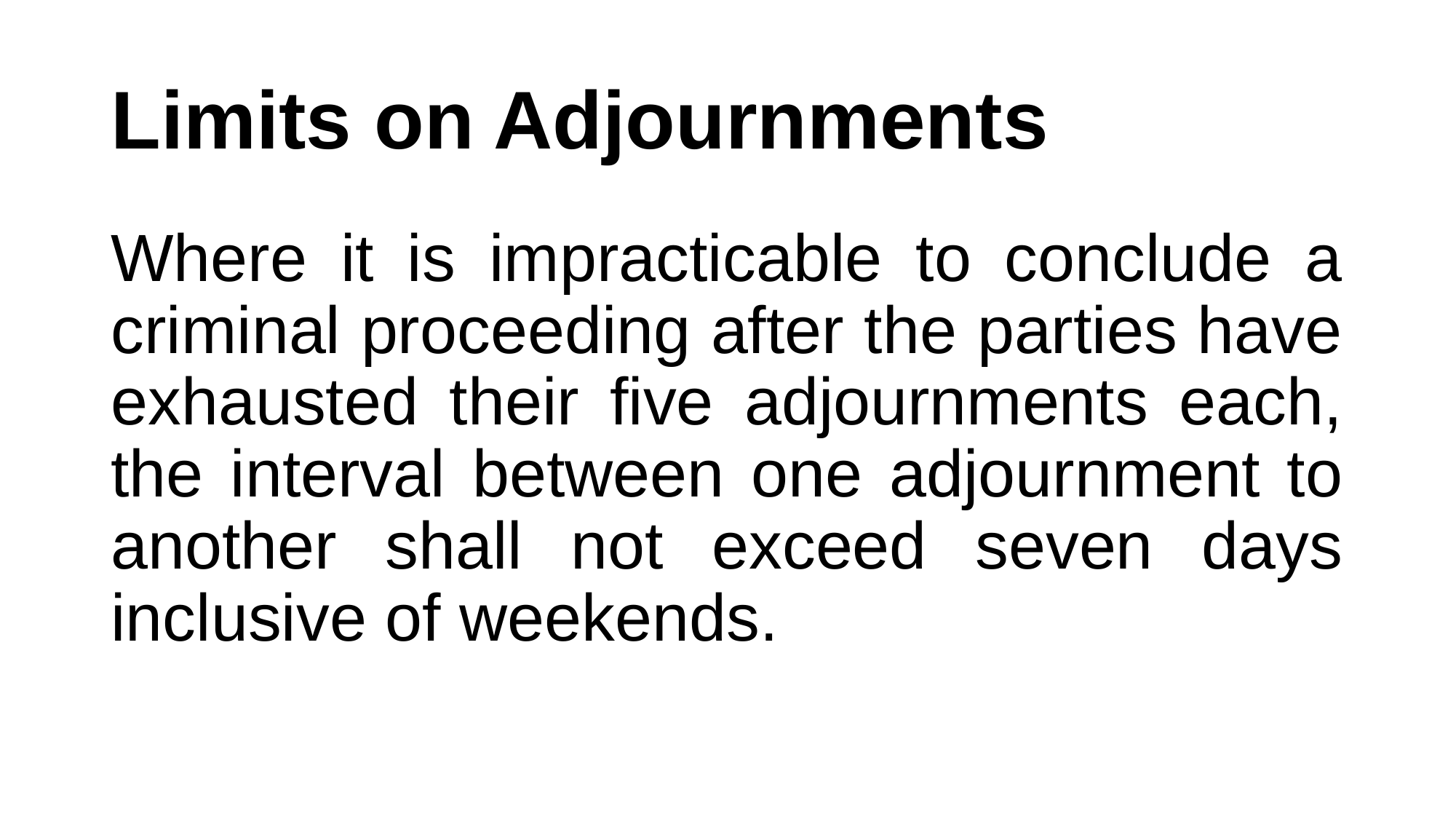

# Limits on Adjournments
Where it is impracticable to conclude a criminal proceeding after the parties have exhausted their five adjournments each, the interval between one adjournment to another shall not exceed seven days inclusive of weekends.